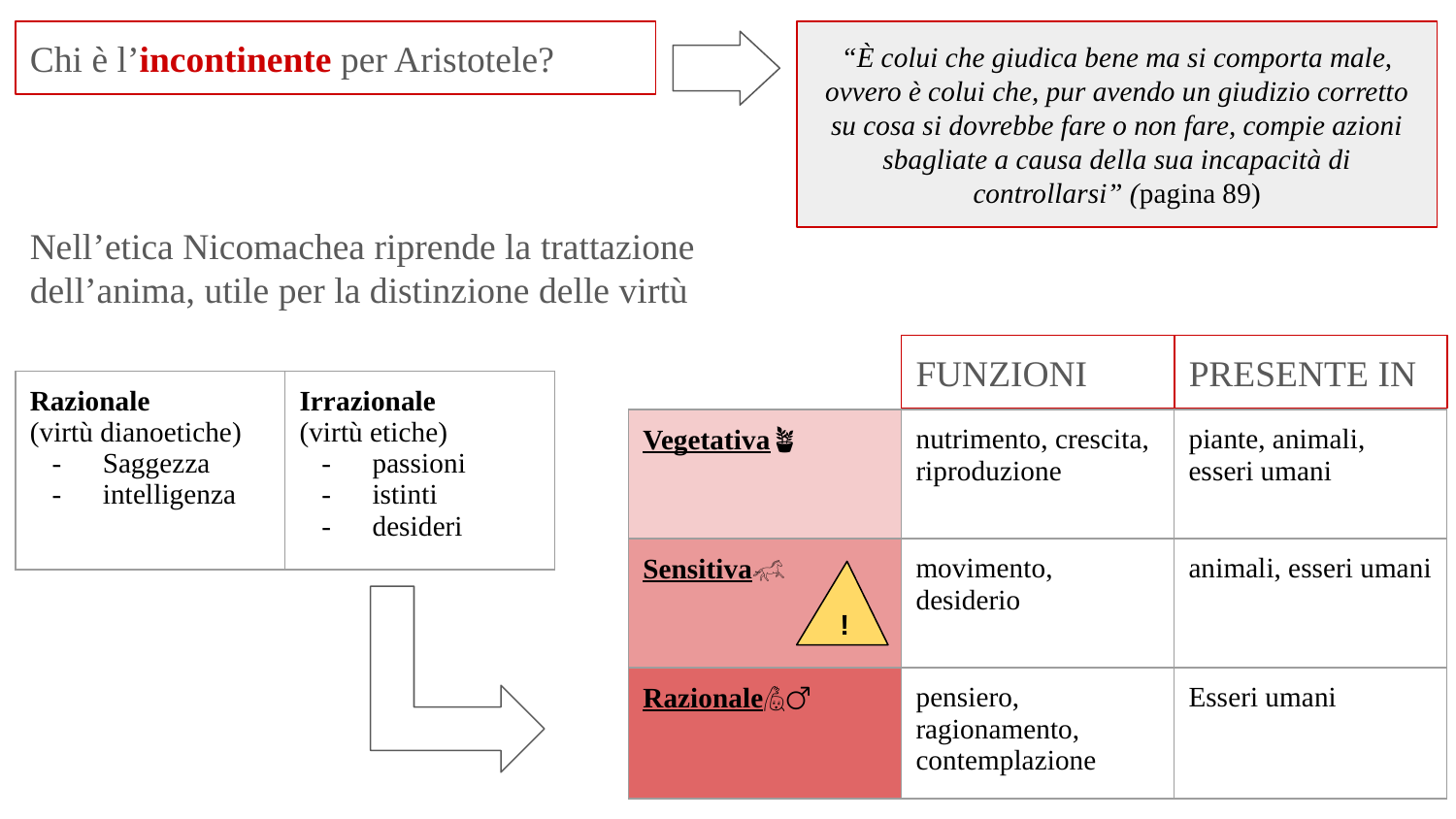

Chi è l’incontinente per Aristotele?
“È colui che giudica bene ma si comporta male, ovvero è colui che, pur avendo un giudizio corretto su cosa si dovrebbe fare o non fare, compie azioni sbagliate a causa della sua incapacità di controllarsi” (pagina 89)

Nell’etica Nicomachea riprende la trattazione dell’anima, utile per la distinzione delle virtù
FUNZIONI
PRESENTE IN
| Razionale (virtù dianoetiche) Saggezza intelligenza | Irrazionale (virtù etiche) passioni istinti desideri |
| --- | --- |
| Vegetativa🪴 | nutrimento, crescita, riproduzione | piante, animali, esseri umani |
| --- | --- | --- |
| Sensitiva🐎 | movimento, desiderio | animali, esseri umani |
| Razionale🙋‍♂️ | pensiero, ragionamento, contemplazione | Esseri umani |
!